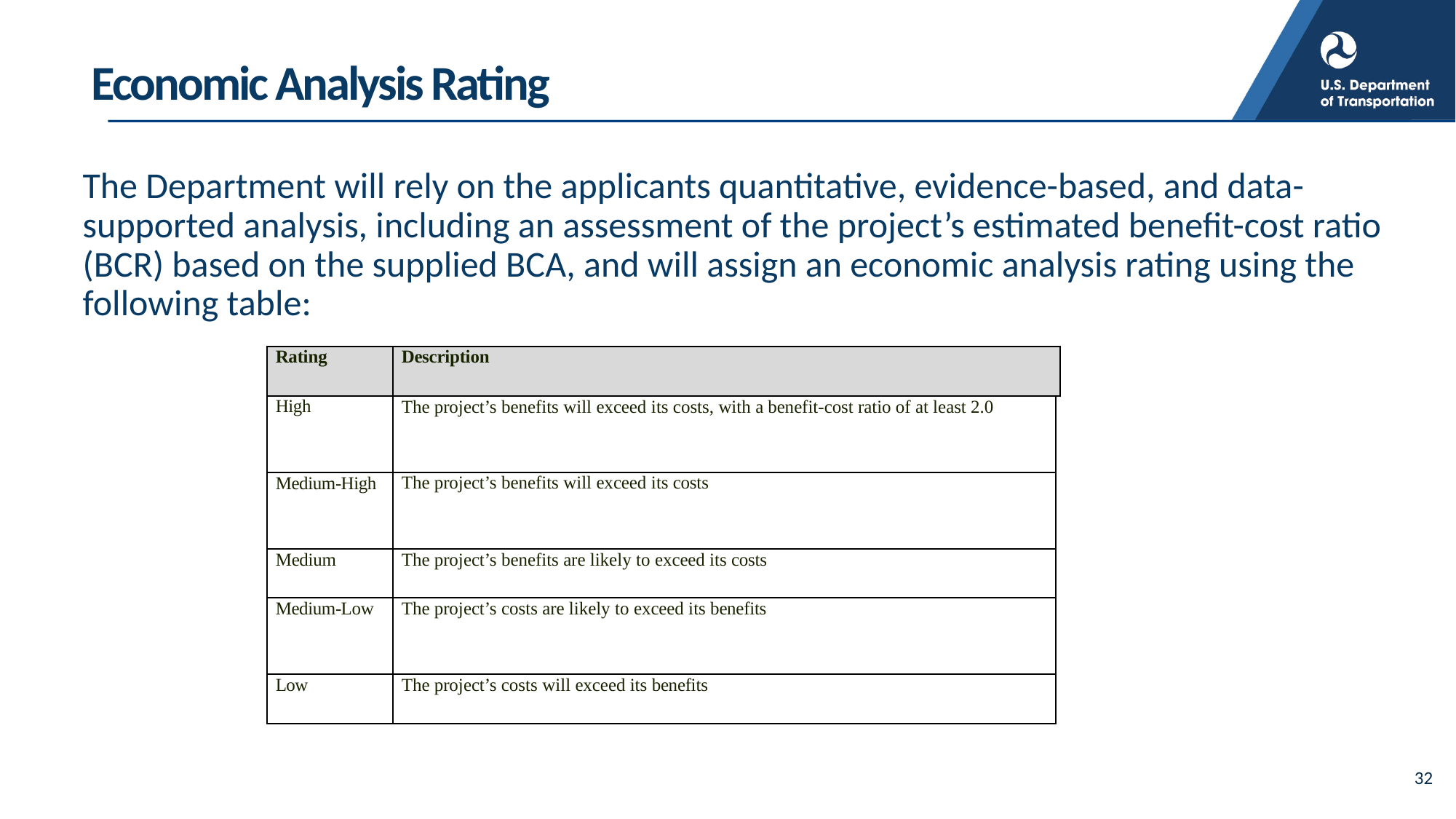

# Economic Analysis Rating
The Department will rely on the applicants quantitative, evidence-based, and data-supported analysis, including an assessment of the project’s estimated benefit-cost ratio (BCR) based on the supplied BCA, and will assign an economic analysis rating using the following table:

| Rating | Description |  |
| --- | --- | --- |
| High | The project’s benefits will exceed its costs, with a benefit-cost ratio of at least 2.0 |  |
| Medium-High | The project’s benefits will exceed its costs |  |
| Medium | The project’s benefits are likely to exceed its costs |  |
| Medium-Low | The project’s costs are likely to exceed its benefits |  |
| Low | The project’s costs will exceed its benefits |  |
32